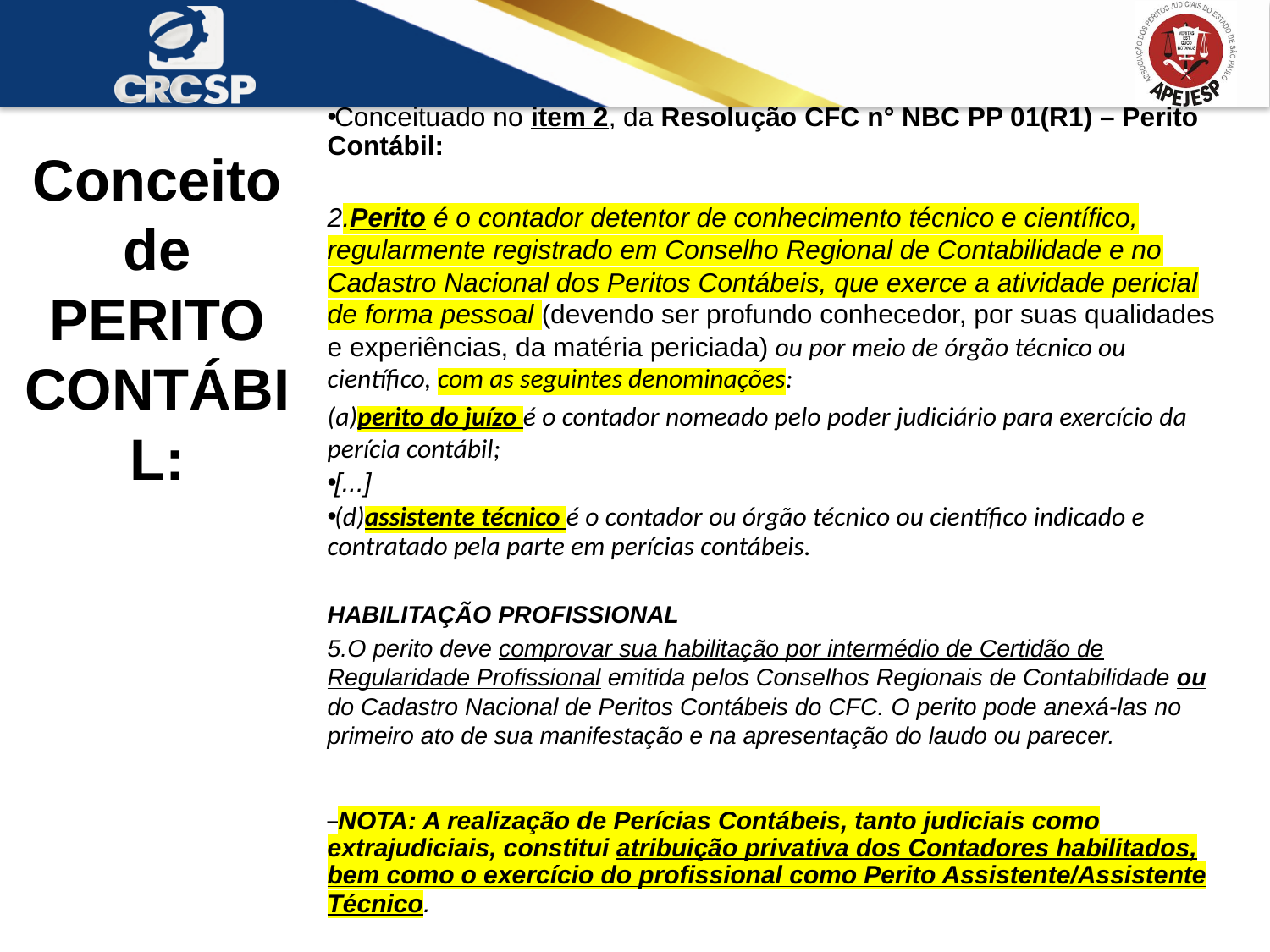

Conceituado no item 2, da Resolução CFC n° NBC PP 01(R1) – Perito Contábil:

2.Perito é o contador detentor de conhecimento técnico e científico, regularmente registrado em Conselho Regional de Contabilidade e no Cadastro Nacional dos Peritos Contábeis, que exerce a atividade pericial de forma pessoal (devendo ser profundo conhecedor, por suas qualidades e experiências, da matéria periciada) ou por meio de órgão técnico ou científico, com as seguintes denominações:
(a)perito do juízo é o contador nomeado pelo poder judiciário para exercício da perícia contábil;
[...]
(d)assistente técnico é o contador ou órgão técnico ou científico indicado e contratado pela parte em perícias contábeis.

HABILITAÇÃO PROFISSIONAL
5.O perito deve comprovar sua habilitação por intermédio de Certidão de Regularidade Profissional emitida pelos Conselhos Regionais de Contabilidade ou do Cadastro Nacional de Peritos Contábeis do CFC. O perito pode anexá-las no primeiro ato de sua manifestação e na apresentação do laudo ou parecer.

NOTA: A realização de Perícias Contábeis, tanto judiciais como extrajudiciais, constitui atribuição privativa dos Contadores habilitados, bem como o exercício do profissional como Perito Assistente/Assistente Técnico.
# Conceito de PERITO CONTÁBIL: